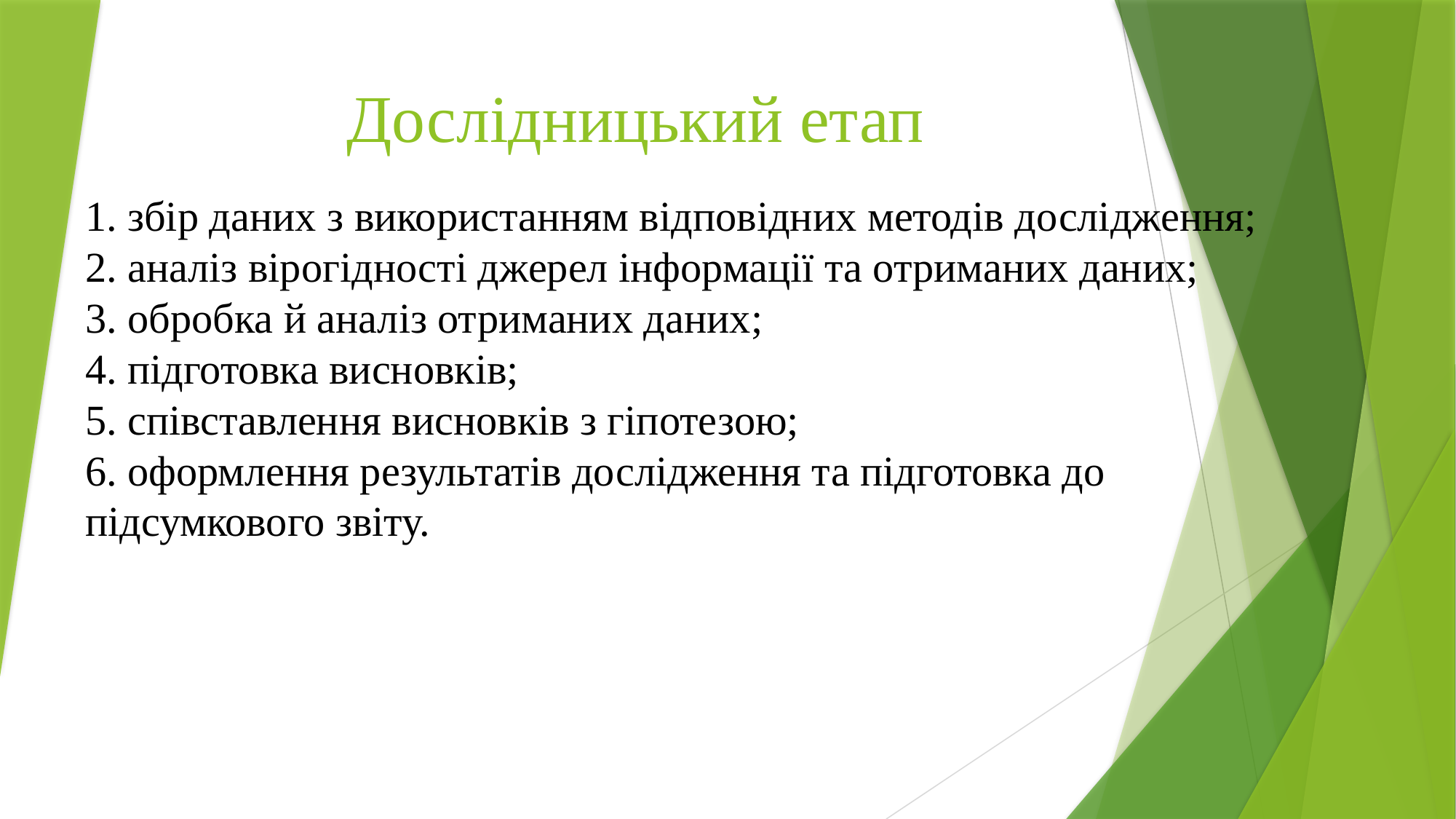

# Дослідницький етап
1. збір даних з використанням відповідних методів дослідження;
2. аналіз вірогідності джерел інформації та отриманих даних;
3. обробка й аналіз отриманих даних;
4. підготовка висновків;
5. співставлення висновків з гіпотезою;
6. оформлення результатів дослідження та підготовка до підсумкового звіту.